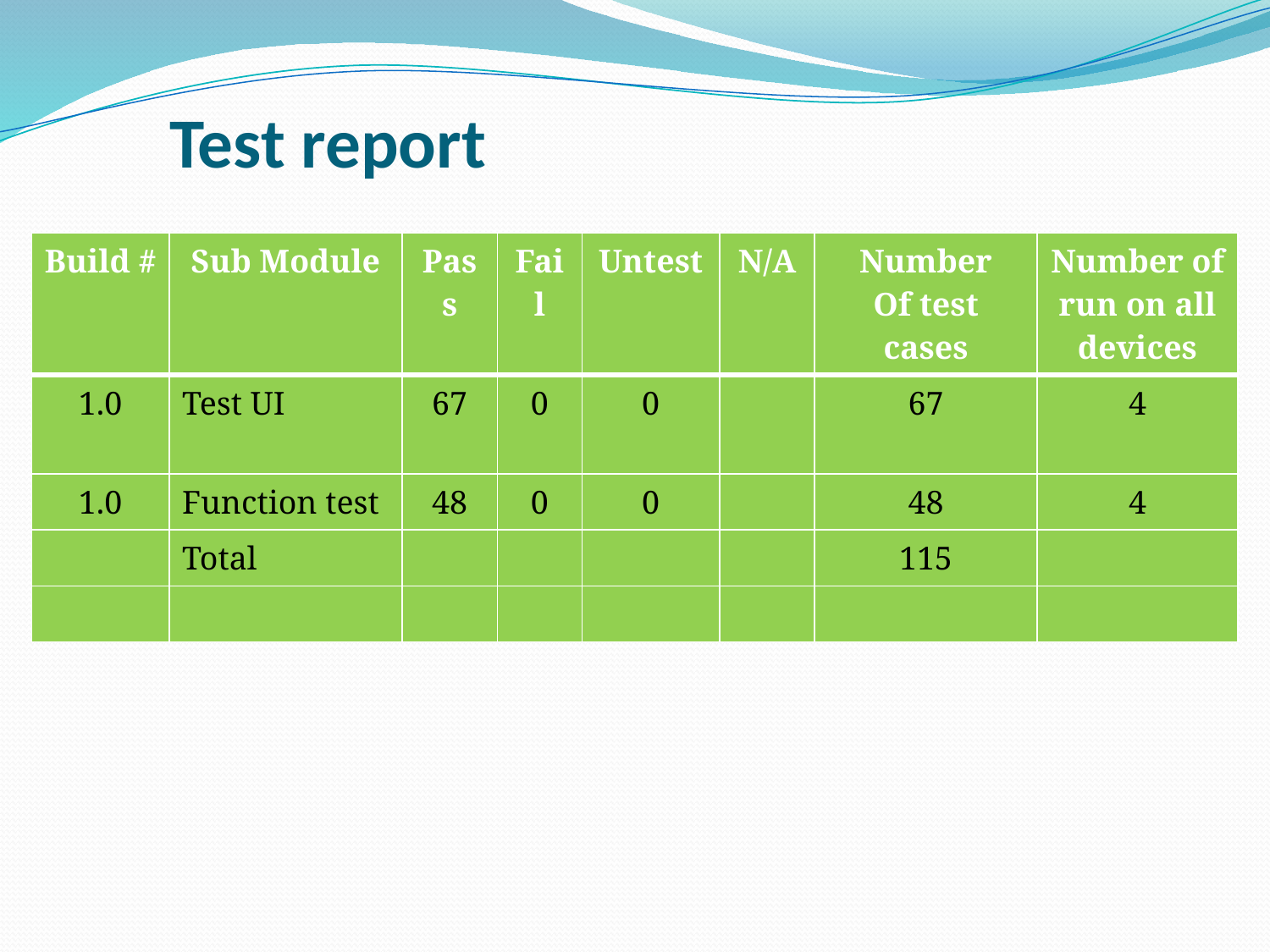

# Test report
| Build # | Sub Module | Pass | Fail | Untest | N/A | Number Of test cases | Number of run on all devices |
| --- | --- | --- | --- | --- | --- | --- | --- |
| 1.0 | Test UI | 67 | 0 | 0 |  | 67 | 4 |
| 1.0 | Function test | 48 | 0 | 0 |  | 48 | 4 |
|  | Total |  |  |  |  | 115 |  |
|  |  |  |  |  |  |  |  |